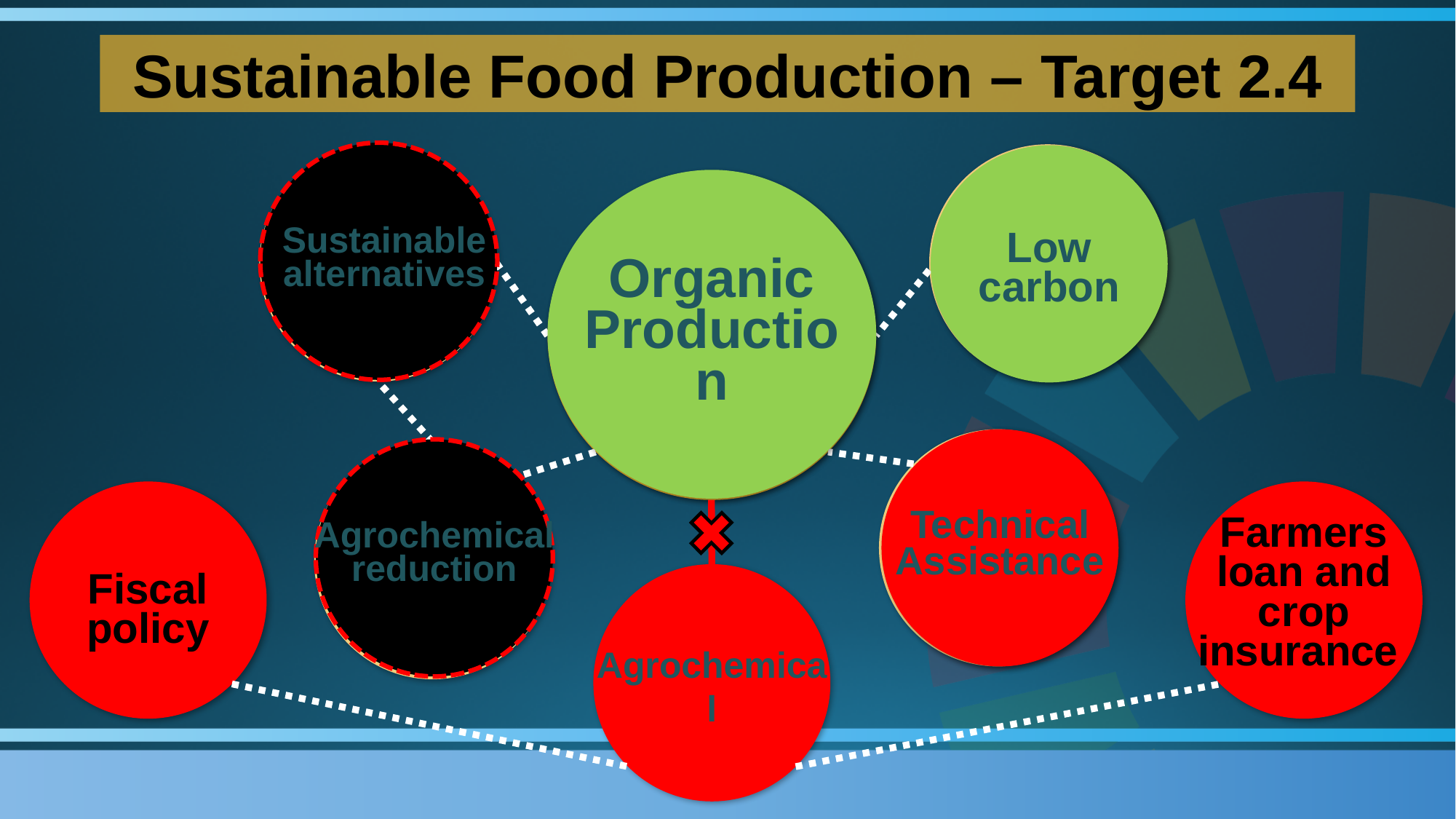

Sustainable Food Production – Target 2.4

Sustainable alternatives

Sustainable alternatives

Low carbon

Low carbon

Organic Production

Organic Production

Technical Assistance

Technical Assistance

Agrochemical reduction

Agrochemical reduction

Fiscal policy

Farmers loan and crop insurance

Agrochemical